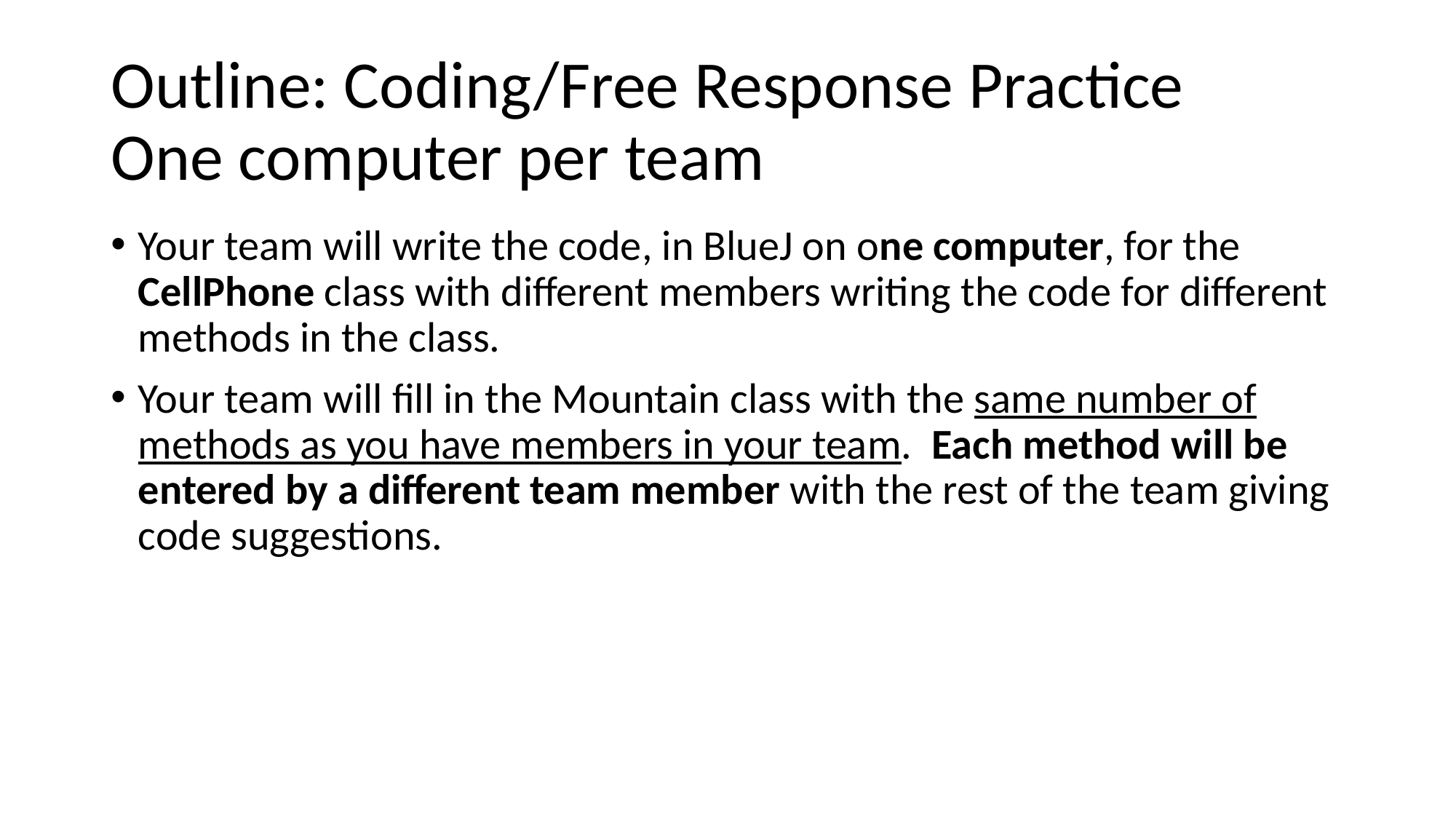

# Outline: Coding/Free Response Practice One computer per team
Your team will write the code, in BlueJ on one computer, for the CellPhone class with different members writing the code for different methods in the class.
Your team will fill in the Mountain class with the same number of methods as you have members in your team.  Each method will be entered by a different team member with the rest of the team giving code suggestions.